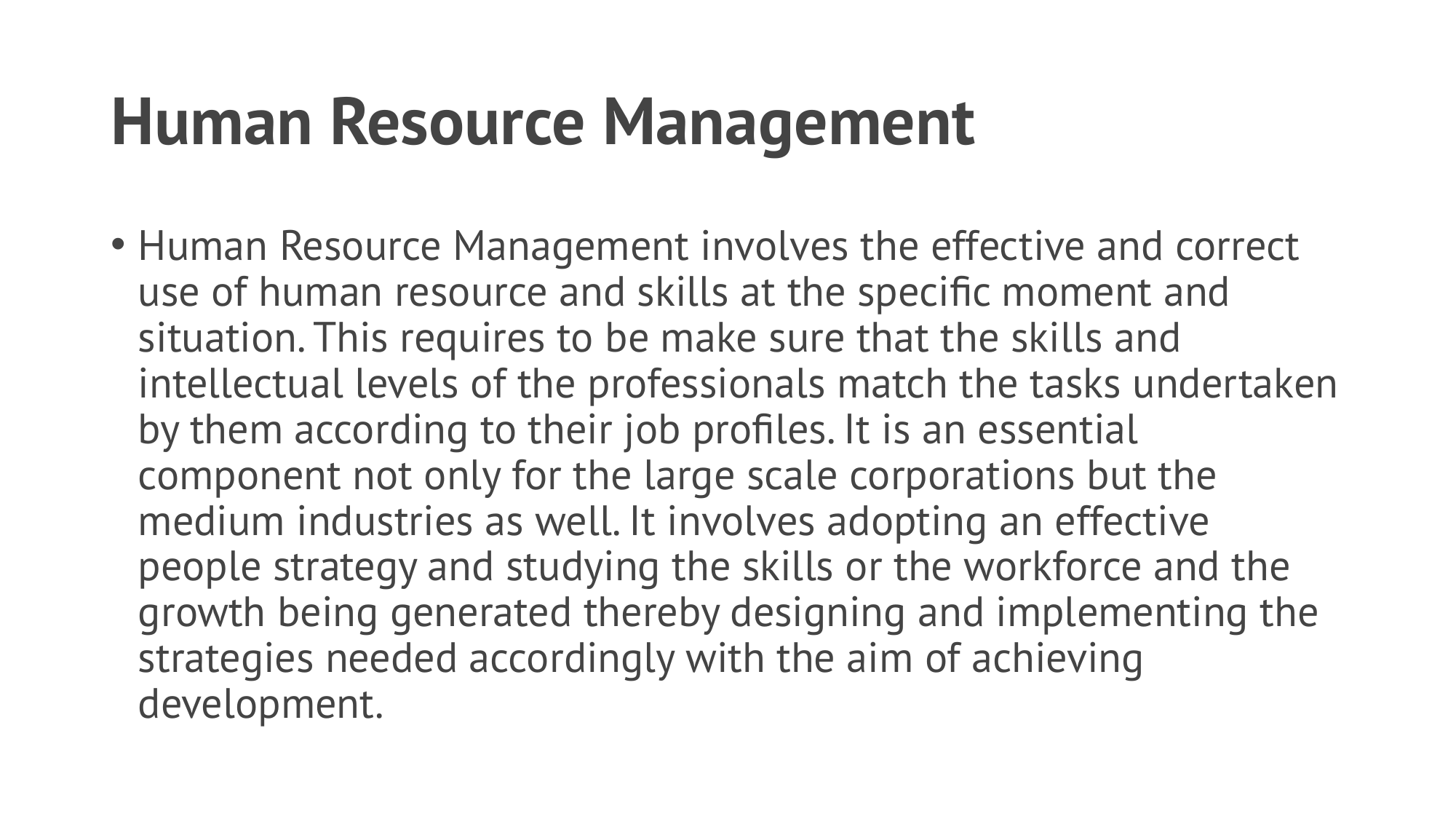

# Human Resource Management
Human Resource Management involves the effective and correct use of human resource and skills at the specific moment and situation. This requires to be make sure that the skills and intellectual levels of the professionals match the tasks undertaken by them according to their job profiles. It is an essential component not only for the large scale corporations but the medium industries as well. It involves adopting an effective people strategy and studying the skills or the workforce and the growth being generated thereby designing and implementing the strategies needed accordingly with the aim of achieving development.